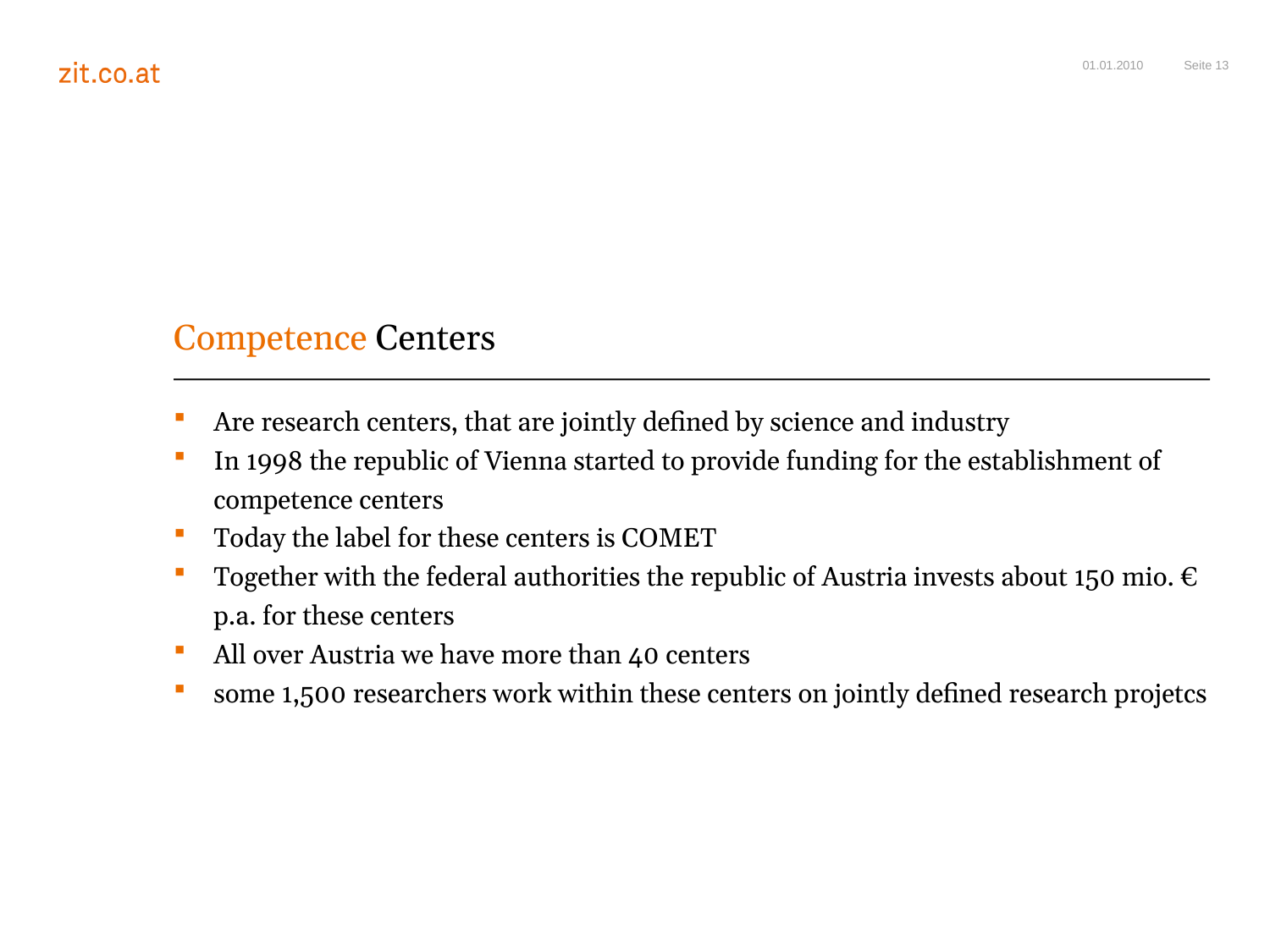

01.01.2010
# Competence Centers
Are research centers, that are jointly defined by science and industry
In 1998 the republic of Vienna started to provide funding for the establishment of competence centers
Today the label for these centers is COMET
Together with the federal authorities the republic of Austria invests about 150 mio. € p.a. for these centers
All over Austria we have more than 40 centers
some 1,500 researchers work within these centers on jointly defined research projetcs